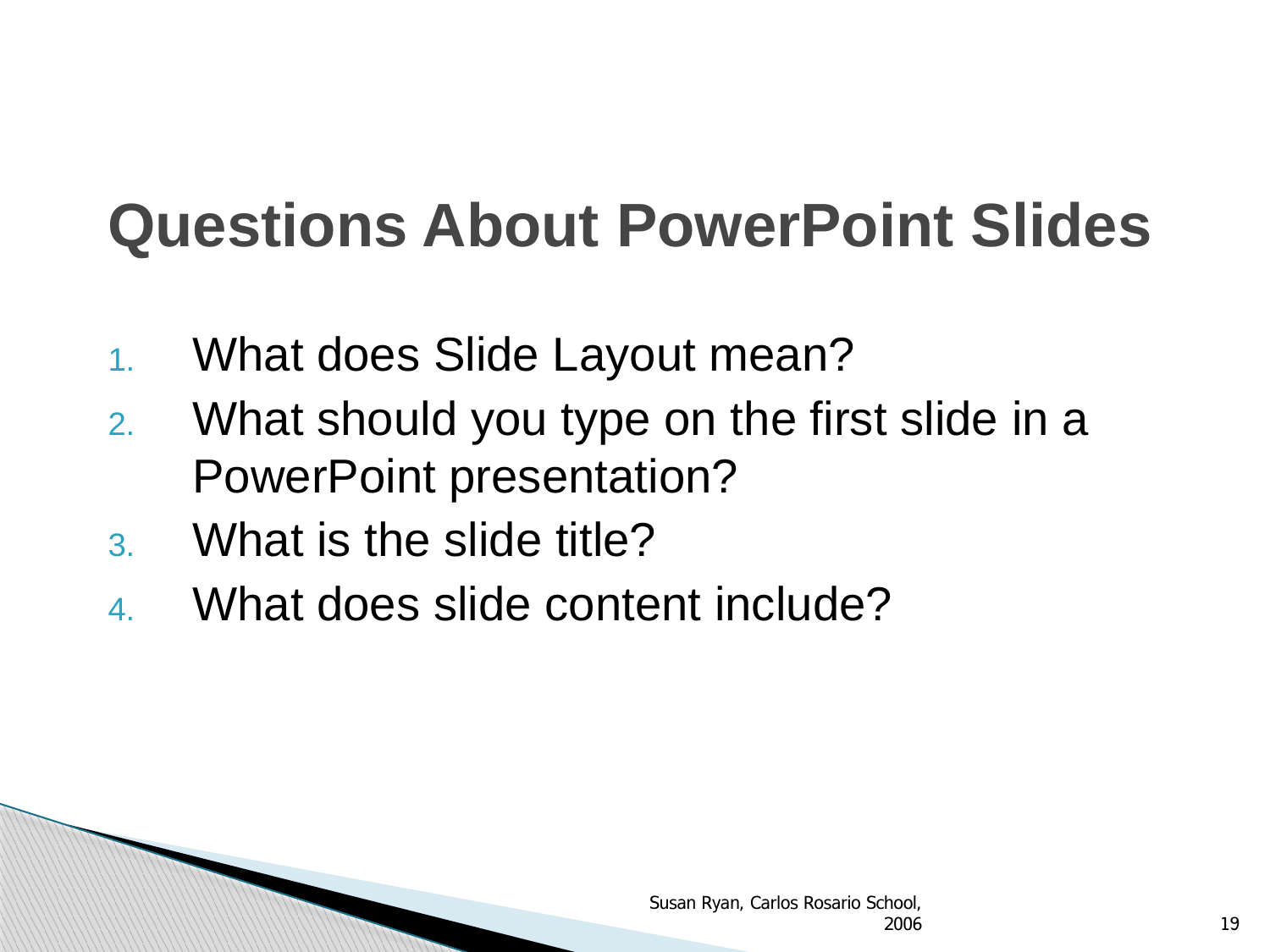

# Questions About PowerPoint Slides
What does Slide Layout mean?
What should you type on the first slide in a PowerPoint presentation?
What is the slide title?
What does slide content include?
Susan Ryan, Carlos Rosario School, 2006
19